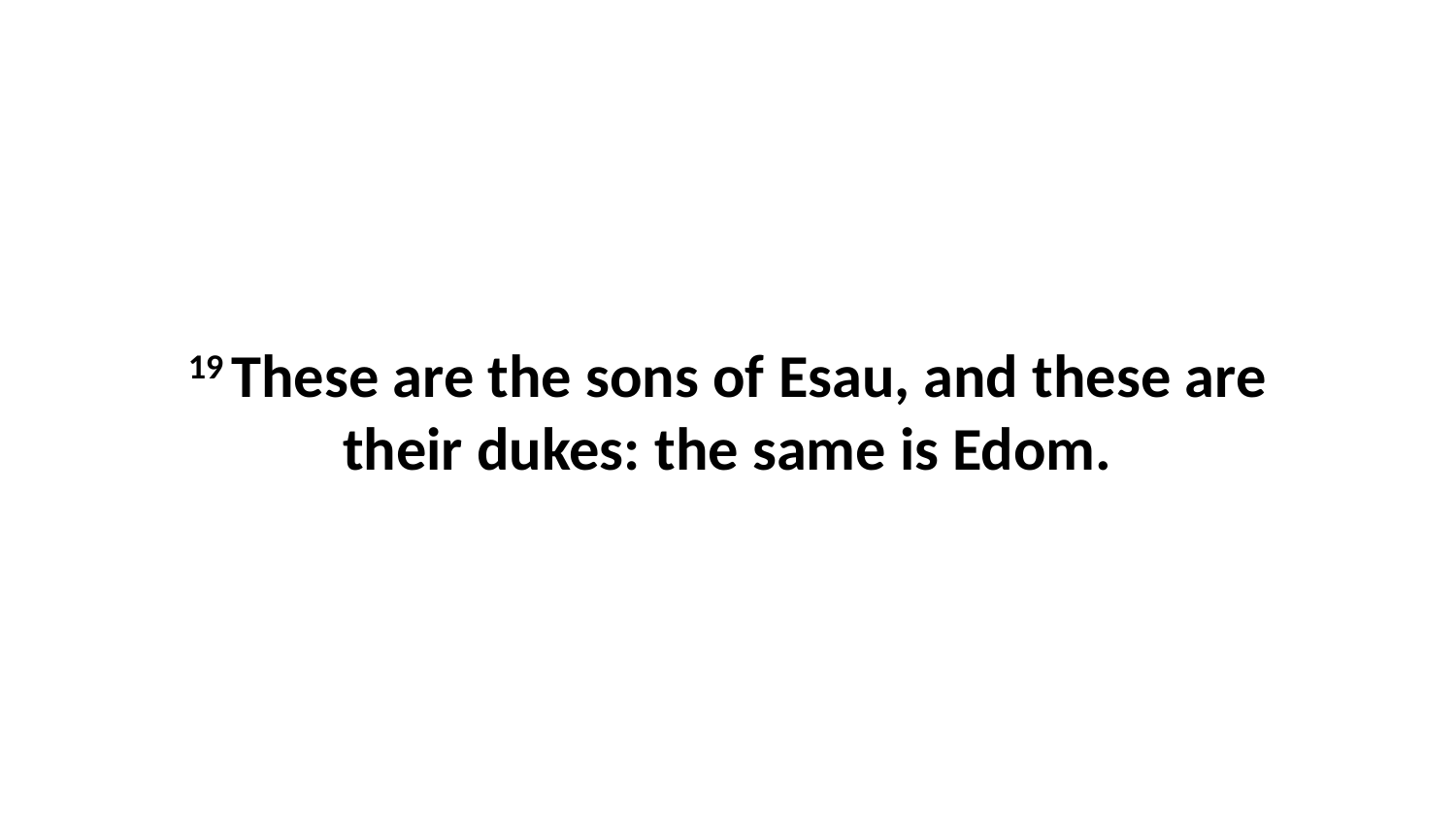

19 These are the sons of Esau, and these are their dukes: the same is Edom.